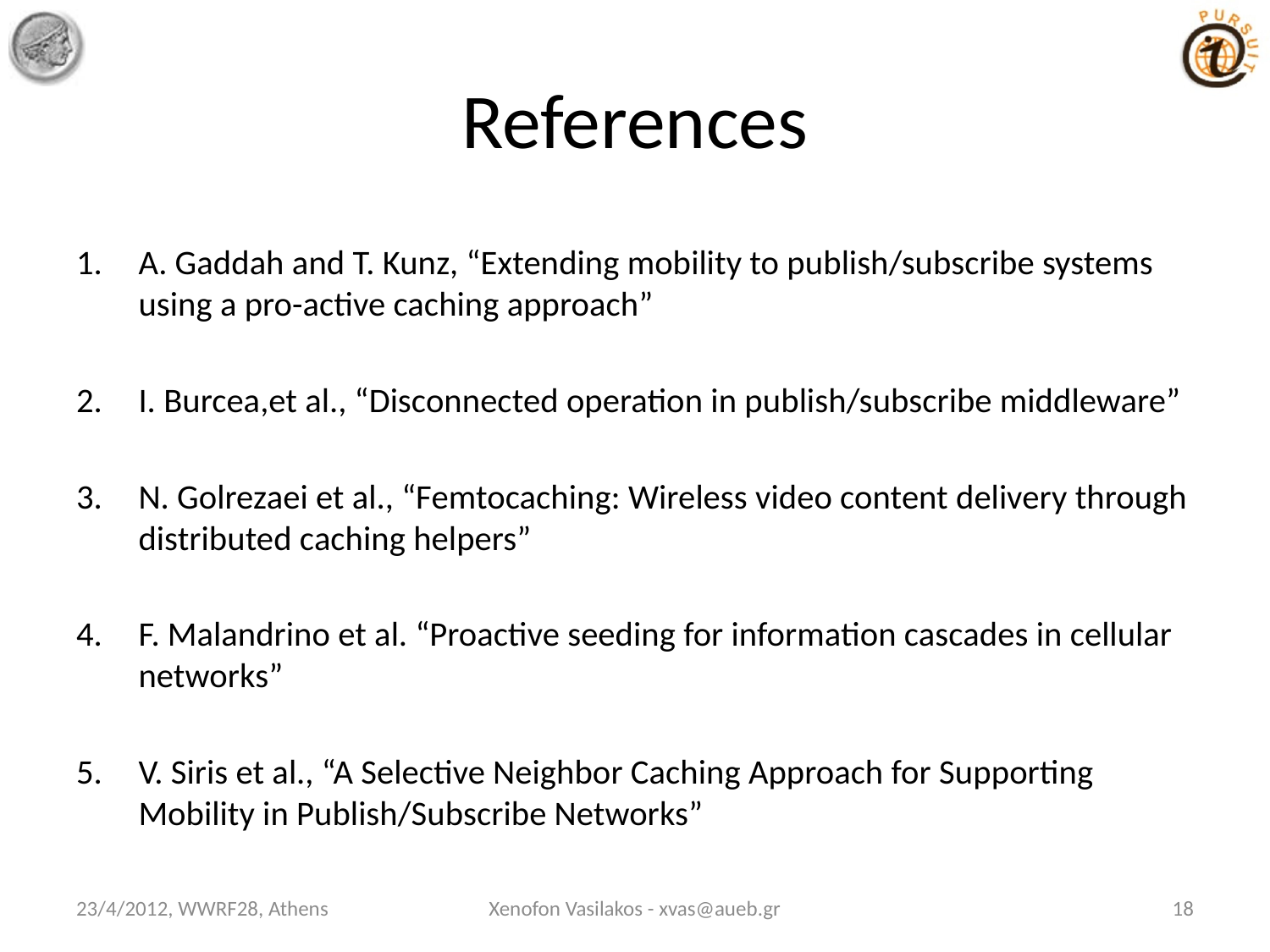

# References
A. Gaddah and T. Kunz, “Extending mobility to publish/subscribe systems using a pro-active caching approach”

I. Burcea,et al., “Disconnected operation in publish/subscribe middleware”

N. Golrezaei et al., “Femtocaching: Wireless video content delivery through distributed caching helpers”

F. Malandrino et al. “Proactive seeding for information cascades in cellular networks”

V. Siris et al., “A Selective Neighbor Caching Approach for Supporting Mobility in Publish/Subscribe Networks”
23/4/2012, WWRF28, Athens
Xenofon Vasilakos - xvas@aueb.gr
18